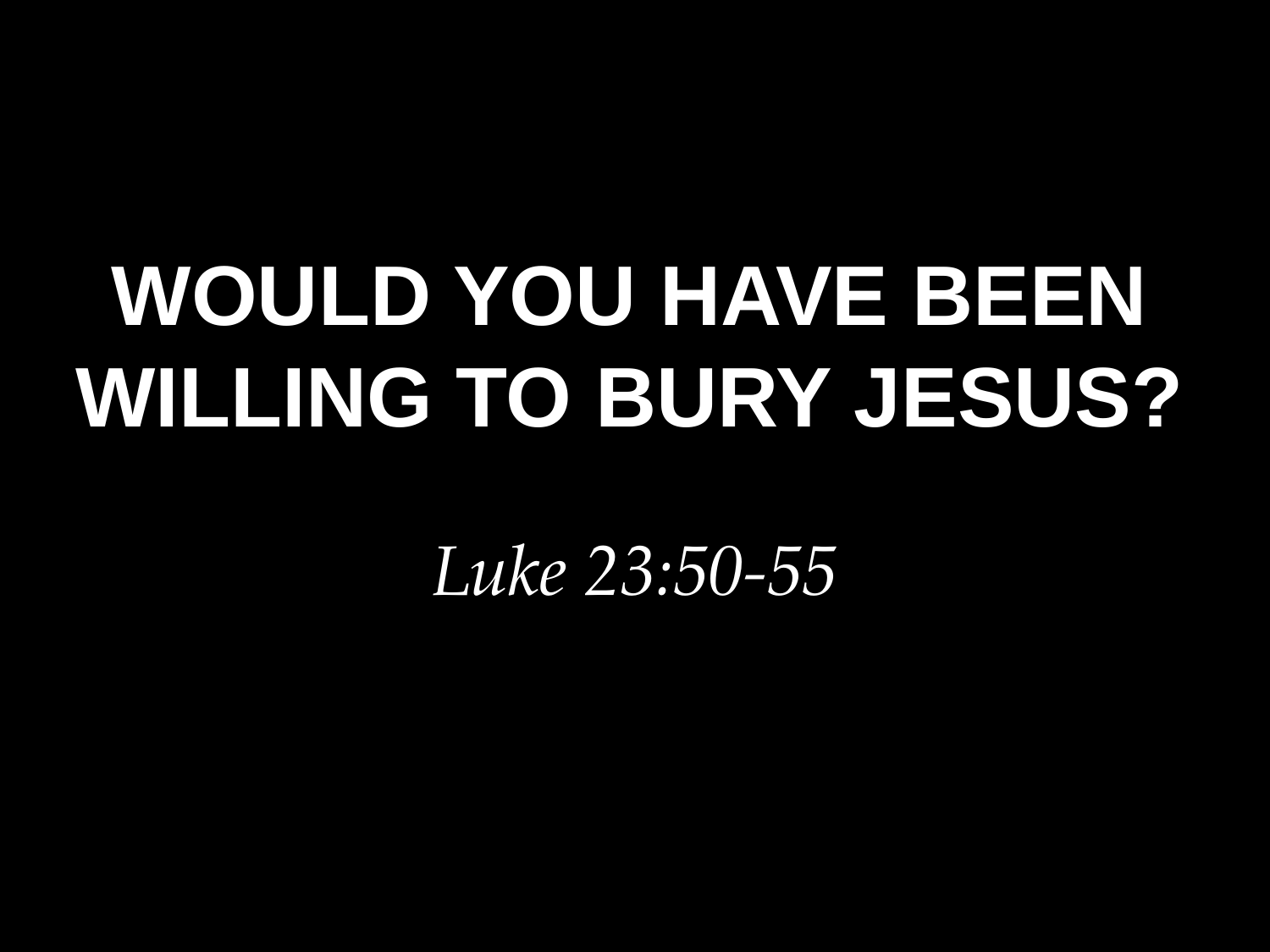

# Would you have been willing to bury jesus?
Luke 23:50-55